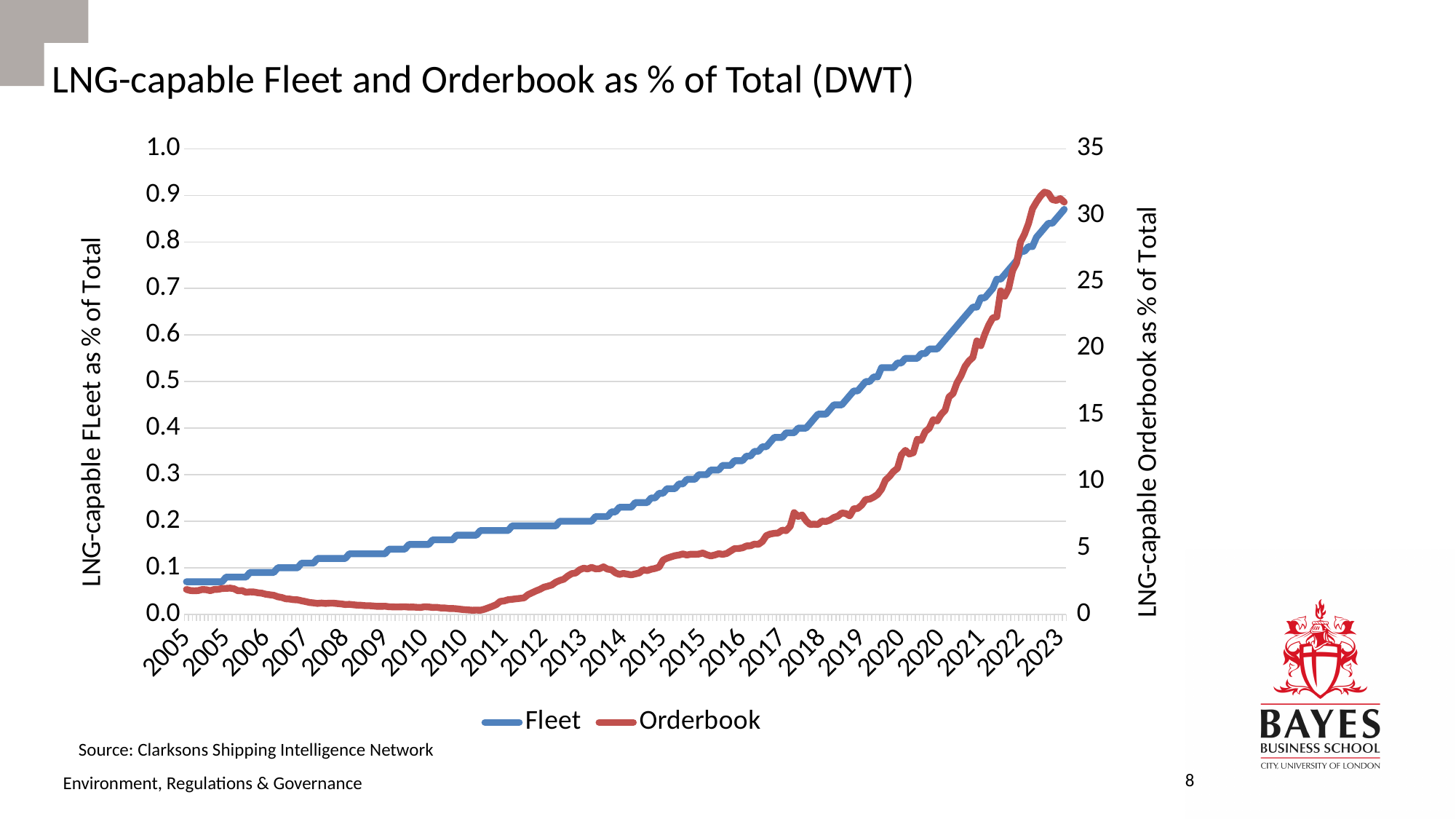

# LNG-capable Fleet and Orderbook as % of Total (DWT)

### Chart

| Category |  |  |
|---|---|---|
| 38353 | 0.07 | 1.87 |
| 38384 | 0.07 | 1.79 |
| 38412 | 0.07 | 1.77 |
| 38443 | 0.07 | 1.79 |
| 38473 | 0.07 | 1.87 |
| 38504 | 0.07 | 1.85 |
| 38534 | 0.07 | 1.78 |
| 38565 | 0.07 | 1.87 |
| 38596 | 0.07 | 1.88 |
| 38626 | 0.07 | 1.94 |
| 38657 | 0.08 | 1.95 |
| 38687 | 0.08 | 1.97 |
| 38718 | 0.08 | 1.92 |
| 38749 | 0.08 | 1.77 |
| 38777 | 0.08 | 1.79 |
| 38808 | 0.08 | 1.66 |
| 38838 | 0.09 | 1.69 |
| 38869 | 0.09 | 1.68 |
| 38899 | 0.09 | 1.62 |
| 38930 | 0.09 | 1.59 |
| 38961 | 0.09 | 1.51 |
| 38991 | 0.09 | 1.47 |
| 39022 | 0.09 | 1.43 |
| 39052 | 0.1 | 1.32 |
| 39083 | 0.1 | 1.27 |
| 39114 | 0.1 | 1.17 |
| 39142 | 0.1 | 1.15 |
| 39173 | 0.1 | 1.1 |
| 39203 | 0.1 | 1.09 |
| 39234 | 0.11 | 1.02 |
| 39264 | 0.11 | 0.96 |
| 39295 | 0.11 | 0.89 |
| 39326 | 0.11 | 0.86 |
| 39356 | 0.12 | 0.82 |
| 39387 | 0.12 | 0.85 |
| 39417 | 0.12 | 0.82 |
| 39448 | 0.12 | 0.84 |
| 39479 | 0.12 | 0.84 |
| 39508 | 0.12 | 0.81 |
| 39539 | 0.12 | 0.78 |
| 39569 | 0.12 | 0.74 |
| 39600 | 0.13 | 0.75 |
| 39630 | 0.13 | 0.72 |
| 39661 | 0.13 | 0.69 |
| 39692 | 0.13 | 0.68 |
| 39722 | 0.13 | 0.65 |
| 39753 | 0.13 | 0.65 |
| 39783 | 0.13 | 0.63 |
| 39814 | 0.13 | 0.6 |
| 39845 | 0.13 | 0.6 |
| 39873 | 0.13 | 0.61 |
| 39904 | 0.14 | 0.57 |
| 39934 | 0.14 | 0.56 |
| 39965 | 0.14 | 0.55 |
| 39995 | 0.14 | 0.56 |
| 40026 | 0.14 | 0.57 |
| 40057 | 0.15 | 0.54 |
| 40087 | 0.15 | 0.55 |
| 40118 | 0.15 | 0.53 |
| 40148 | 0.15 | 0.52 |
| 40179 | 0.15 | 0.57 |
| 40210 | 0.15 | 0.55 |
| 40238 | 0.16 | 0.52 |
| 40269 | 0.16 | 0.53 |
| 40299 | 0.16 | 0.48 |
| 40330 | 0.16 | 0.48 |
| 40360 | 0.16 | 0.44 |
| 40391 | 0.16 | 0.44 |
| 40422 | 0.17 | 0.42 |
| 40452 | 0.17 | 0.38 |
| 40483 | 0.17 | 0.35 |
| 40513 | 0.17 | 0.33 |
| 40544 | 0.17 | 0.31 |
| 40575 | 0.17 | 0.32 |
| 40603 | 0.18 | 0.31 |
| 40634 | 0.18 | 0.38 |
| 40664 | 0.18 | 0.49 |
| 40695 | 0.18 | 0.6 |
| 40725 | 0.18 | 0.73 |
| 40756 | 0.18 | 0.97 |
| 40787 | 0.18 | 1.01 |
| 40817 | 0.18 | 1.1 |
| 40848 | 0.19 | 1.13 |
| 40878 | 0.19 | 1.17 |
| 40909 | 0.19 | 1.2 |
| 40940 | 0.19 | 1.24 |
| 40969 | 0.19 | 1.48 |
| 41000 | 0.19 | 1.62 |
| 41030 | 0.19 | 1.76 |
| 41061 | 0.19 | 1.88 |
| 41091 | 0.19 | 2.04 |
| 41122 | 0.19 | 2.12 |
| 41153 | 0.19 | 2.21 |
| 41183 | 0.19 | 2.42 |
| 41214 | 0.2 | 2.55 |
| 41244 | 0.2 | 2.64 |
| 41275 | 0.2 | 2.88 |
| 41306 | 0.2 | 3.06 |
| 41334 | 0.2 | 3.11 |
| 41365 | 0.2 | 3.35 |
| 41395 | 0.2 | 3.47 |
| 41426 | 0.2 | 3.41 |
| 41456 | 0.2 | 3.53 |
| 41487 | 0.21 | 3.42 |
| 41518 | 0.21 | 3.43 |
| 41548 | 0.21 | 3.57 |
| 41579 | 0.21 | 3.4 |
| 41609 | 0.22 | 3.36 |
| 41640 | 0.22 | 3.12 |
| 41671 | 0.23 | 3.0 |
| 41699 | 0.23 | 3.08 |
| 41730 | 0.23 | 3.02 |
| 41760 | 0.23 | 2.97 |
| 41791 | 0.24 | 3.04 |
| 41821 | 0.24 | 3.11 |
| 41852 | 0.24 | 3.35 |
| 41883 | 0.24 | 3.29 |
| 41913 | 0.25 | 3.39 |
| 41944 | 0.25 | 3.45 |
| 41974 | 0.26 | 3.55 |
| 42005 | 0.26 | 4.07 |
| 42036 | 0.27 | 4.22 |
| 42064 | 0.27 | 4.32 |
| 42095 | 0.27 | 4.41 |
| 42125 | 0.28 | 4.46 |
| 42156 | 0.28 | 4.54 |
| 42186 | 0.29 | 4.46 |
| 42217 | 0.29 | 4.52 |
| 42248 | 0.29 | 4.51 |
| 42278 | 0.3 | 4.53 |
| 42309 | 0.3 | 4.61 |
| 42339 | 0.3 | 4.48 |
| 42370 | 0.31 | 4.39 |
| 42401 | 0.31 | 4.46 |
| 42430 | 0.31 | 4.56 |
| 42461 | 0.32 | 4.51 |
| 42491 | 0.32 | 4.57 |
| 42522 | 0.32 | 4.76 |
| 42552 | 0.33 | 4.94 |
| 42583 | 0.33 | 4.95 |
| 42614 | 0.33 | 5.0 |
| 42644 | 0.34 | 5.14 |
| 42675 | 0.34 | 5.15 |
| 42705 | 0.35 | 5.28 |
| 42736 | 0.35 | 5.26 |
| 42767 | 0.36 | 5.47 |
| 42795 | 0.36 | 5.92 |
| 42826 | 0.37 | 6.04 |
| 42856 | 0.38 | 6.09 |
| 42887 | 0.38 | 6.12 |
| 42917 | 0.38 | 6.33 |
| 42948 | 0.39 | 6.29 |
| 42979 | 0.39 | 6.61 |
| 43009 | 0.39 | 7.65 |
| 43040 | 0.4 | 7.36 |
| 43070 | 0.4 | 7.47 |
| 43101 | 0.4 | 7.04 |
| 43132 | 0.41 | 6.75 |
| 43160 | 0.42 | 6.78 |
| 43191 | 0.43 | 6.75 |
| 43221 | 0.43 | 7.01 |
| 43252 | 0.43 | 6.98 |
| 43282 | 0.44 | 7.08 |
| 43313 | 0.45 | 7.28 |
| 43344 | 0.45 | 7.38 |
| 43374 | 0.45 | 7.62 |
| 43405 | 0.46 | 7.58 |
| 43435 | 0.47 | 7.4 |
| 43466 | 0.48 | 7.93 |
| 43497 | 0.48 | 7.96 |
| 43525 | 0.49 | 8.21 |
| 43556 | 0.5 | 8.63 |
| 43586 | 0.5 | 8.66 |
| 43617 | 0.51 | 8.81 |
| 43647 | 0.51 | 9.01 |
| 43678 | 0.53 | 9.41 |
| 43709 | 0.53 | 10.09 |
| 43739 | 0.53 | 10.37 |
| 43770 | 0.53 | 10.74 |
| 43800 | 0.54 | 10.97 |
| 43831 | 0.54 | 11.99 |
| 43862 | 0.55 | 12.33 |
| 43891 | 0.55 | 12.05 |
| 43922 | 0.55 | 12.15 |
| 43952 | 0.55 | 13.17 |
| 43983 | 0.56 | 13.08 |
| 44013 | 0.56 | 13.74 |
| 44044 | 0.57 | 13.99 |
| 44075 | 0.57 | 14.63 |
| 44105 | 0.57 | 14.54 |
| 44136 | 0.58 | 15.03 |
| 44166 | 0.59 | 15.34 |
| 44197 | 0.6 | 16.35 |
| 44228 | 0.61 | 16.6 |
| 44256 | 0.62 | 17.41 |
| 44287 | 0.63 | 17.93 |
| 44317 | 0.64 | 18.63 |
| 44348 | 0.65 | 19.05 |
| 44378 | 0.66 | 19.32 |
| 44409 | 0.66 | 20.56 |
| 44440 | 0.68 | 20.2 |
| 44470 | 0.68 | 21.06 |
| 44501 | 0.69 | 21.76 |
| 44531 | 0.7 | 22.29 |
| 44562 | 0.72 | 22.36 |
| 44593 | 0.72 | 24.32 |
| 44621 | 0.73 | 23.92 |
| 44652 | 0.74 | 24.5 |
| 44682 | 0.75 | 25.84 |
| 44713 | 0.76 | 26.42 |
| 44743 | 0.78 | 28.0 |
| 44774 | 0.78 | 28.59 |
| 44805 | 0.79 | 29.38 |
| 44835 | 0.79 | 30.49 |
| 44866 | 0.81 | 31.0 |
| 44896 | 0.82 | 31.44 |
| 44927 | 0.83 | 31.74 |
| 44958 | 0.84 | 31.66 |
| 44986 | 0.84 | 31.18 |
| 45017 | 0.85 | 31.12 |
| 45047 | 0.86 | 31.26 |
| 45078 | 0.87 | 30.99 |
Source: Clarksons Shipping Intelligence Network
8
Environment, Regulations & Governance